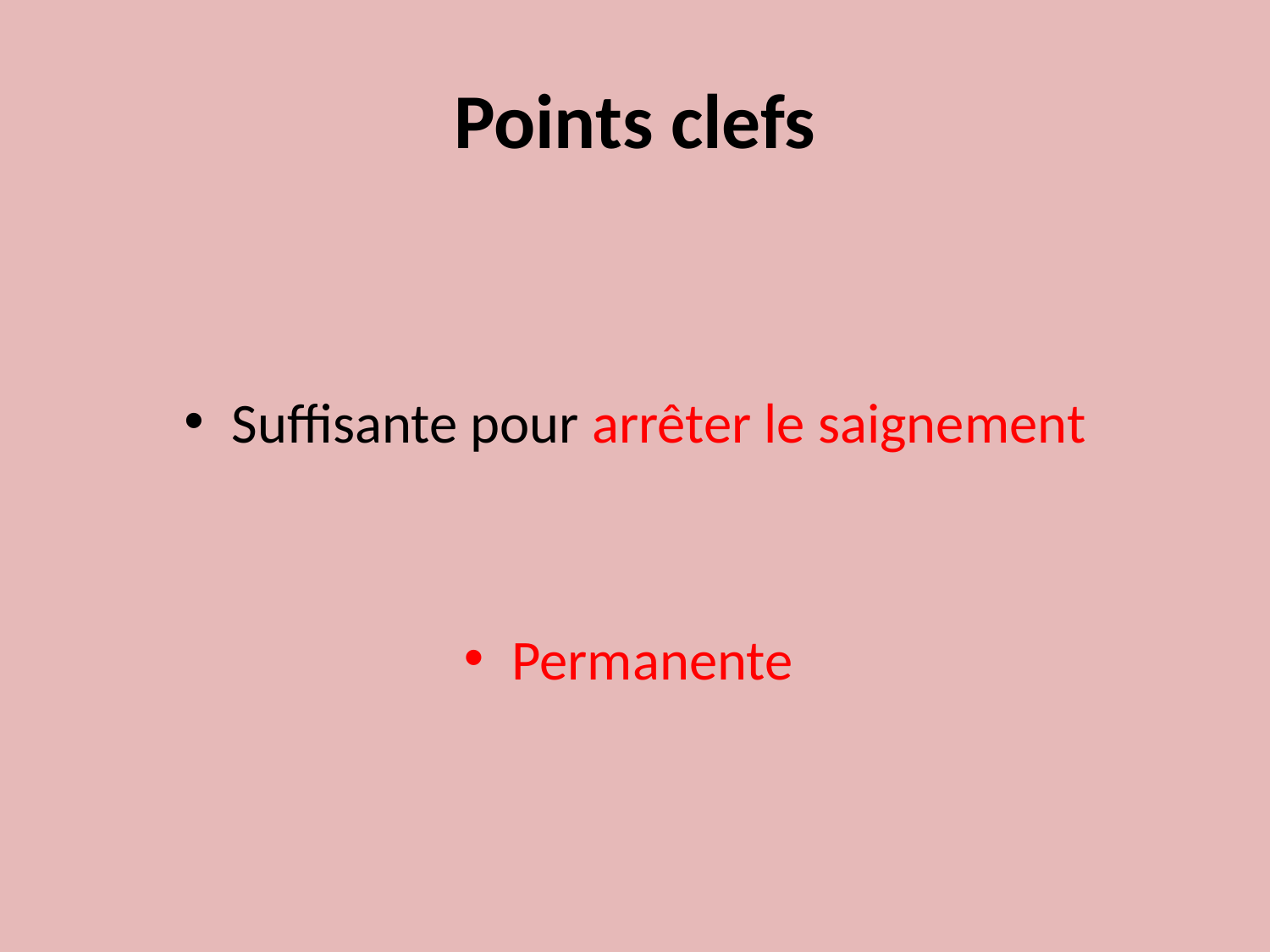

# Points clefs

Suffisante pour arrêter le saignement

Permanente